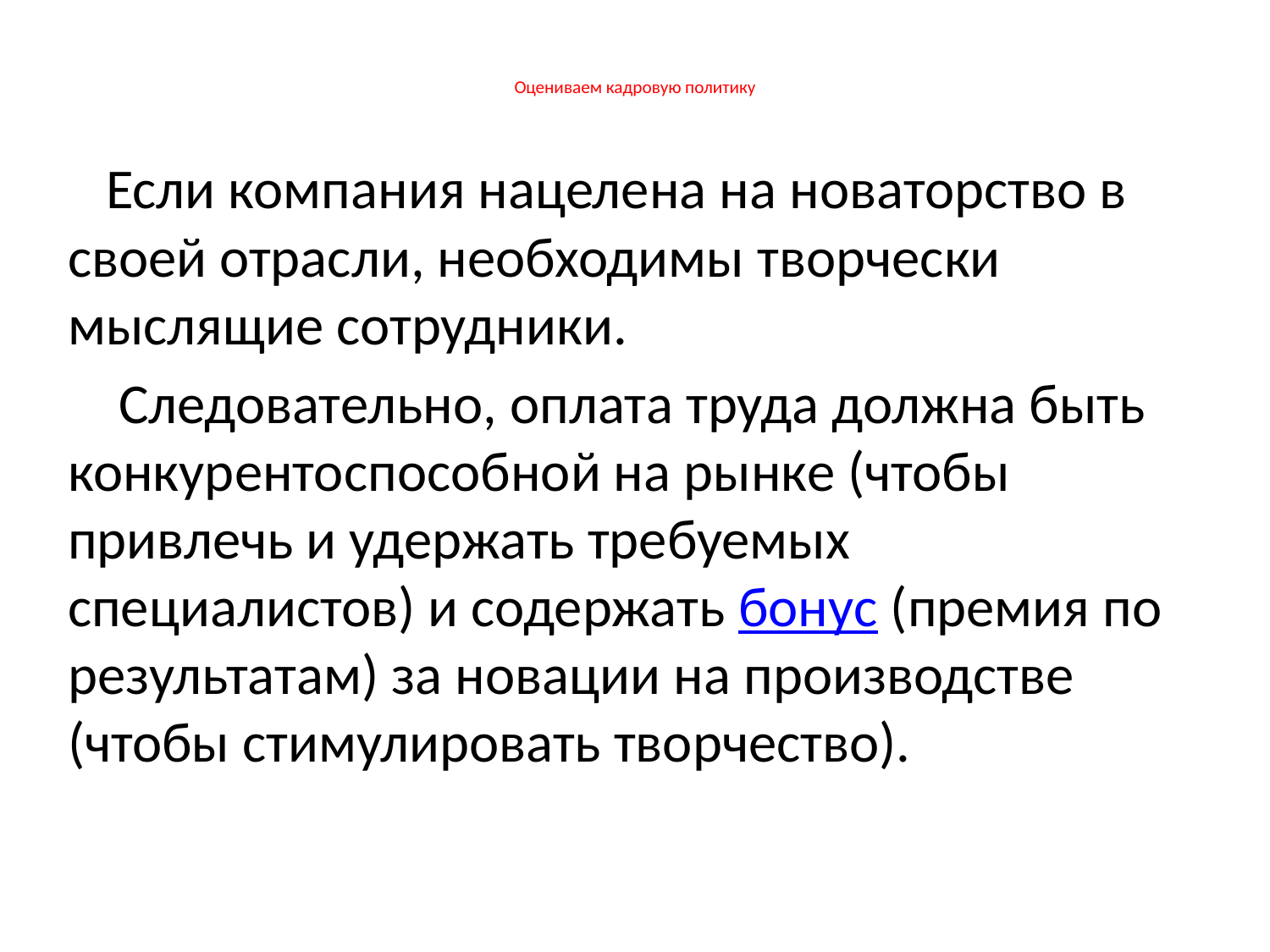

# Оцениваем кадровую политику
   Если компания нацелена на новаторство в своей отрасли, необходимы творчески мыслящие сотрудники.
    Следовательно, оплата труда должна быть конкурентоспособной на рынке (чтобы привлечь и удержать требуемых специалистов) и содержать бонус (премия по результатам) за новации на производстве (чтобы стимулировать творчество).